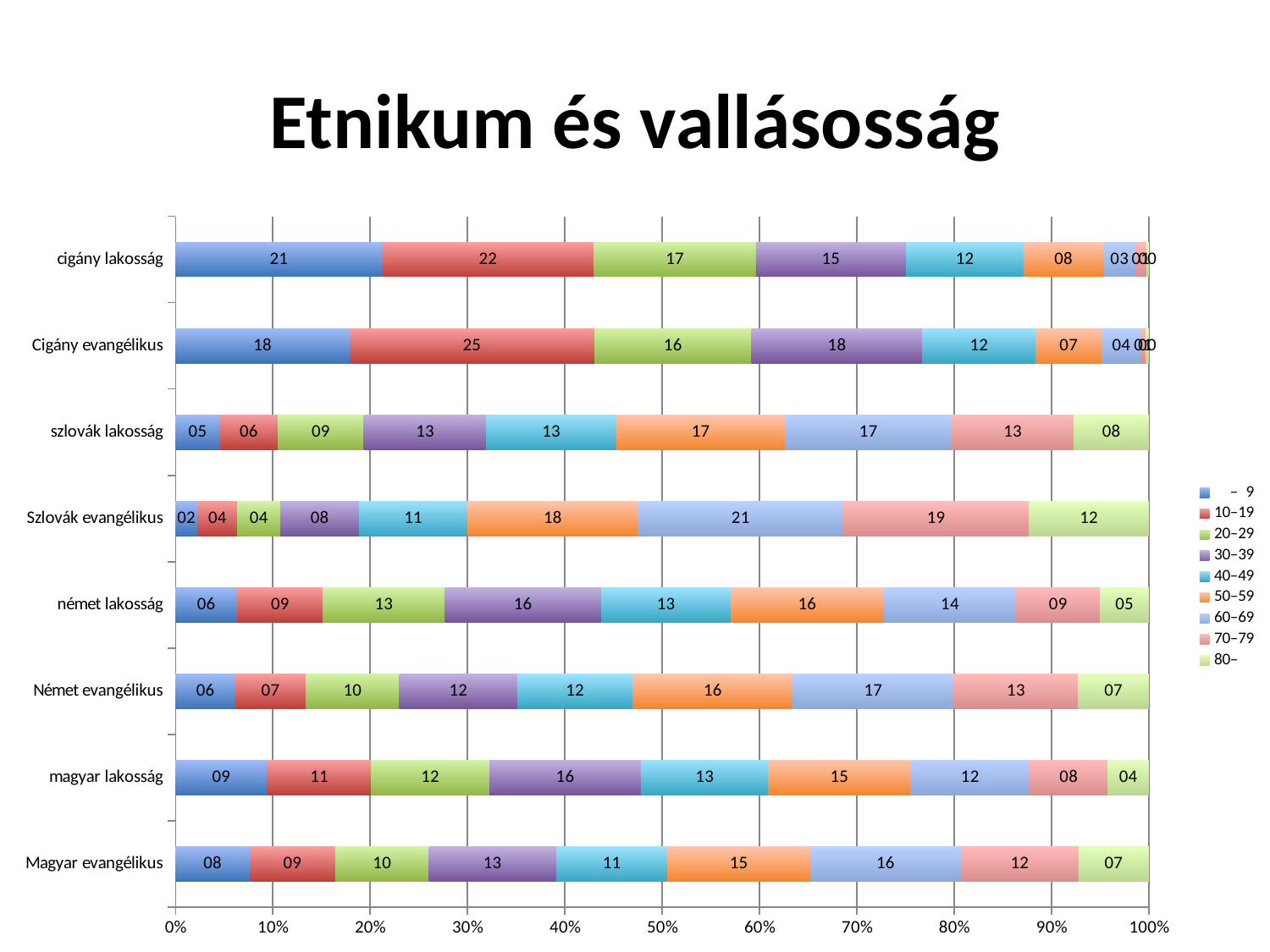

# Etnikum és vallásosság

### Chart

| Category |     –  9 | 10–19 | 20–29 | 30–39 | 40–49 | 50–59 | 60–69 | 70–79 | 80–     |
|---|---|---|---|---|---|---|---|---|---|
| Magyar evangélikus | 7.661517910897043 | 8.7339140577965 | 9.638395544852486 | 13.06865216736906 | 11.45676550270921 | 14.6316225165563 | 15.50223886213125 | 12.08656306441902 | 7.220330373269115 |
| magyar lakosság | 9.426287963315392 | 10.69119581849265 | 12.1254376951101 | 15.56775930087778 | 13.1065191070179 | 14.59162821346317 | 12.25064210176903 | 8.034858750545148 | 4.205659290918341 |
| Német evangélikus | 6.16280144137485 | 7.234592996396563 | 9.599926083341032 | 12.13157165296129 | 11.82666543472235 | 16.48341494964427 | 16.52037327912773 | 12.78758200129354 | 7.253072161138316 |
| német lakosság | 6.340470446320868 | 8.814406341547475 | 12.50538514561434 | 16.09135361020162 | 13.27976908495606 | 15.74347320351542 | 13.59210753058763 | 8.638312079958641 | 4.994722557297944 |
| Szlovák evangélikus | 2.277667517247897 | 4.101691711558454 | 4.394669690955486 | 8.118325300066143 | 11.09535960684245 | 17.54087515357716 | 21.07551271146392 | 19.09082317361308 | 12.30507513467536 |
| szlovák lakosság | 4.564303567371046 | 5.95035219268348 | 8.83037945921381 | 12.60224948875256 | 13.33219722790275 | 17.3795728243581 | 17.08134514882981 | 12.56816632583504 | 7.691433765053397 |
| Cigány evangélikus | 17.90575916230366 | 25.13089005235602 | 16.12565445026178 | 17.59162303664921 | 11.62303664921466 | 6.806282722513088 | 3.979057591623036 | 0.523560209424084 | 0.31413612565445 |
| cigány lakosság | 21.26255216535745 | 21.70585868060067 | 16.66978259285196 | 15.42605273414601 | 12.05609934628925 | 8.26185187415038 | 3.226726407949731 | 1.135042128378271 | 0.256034070276282 |